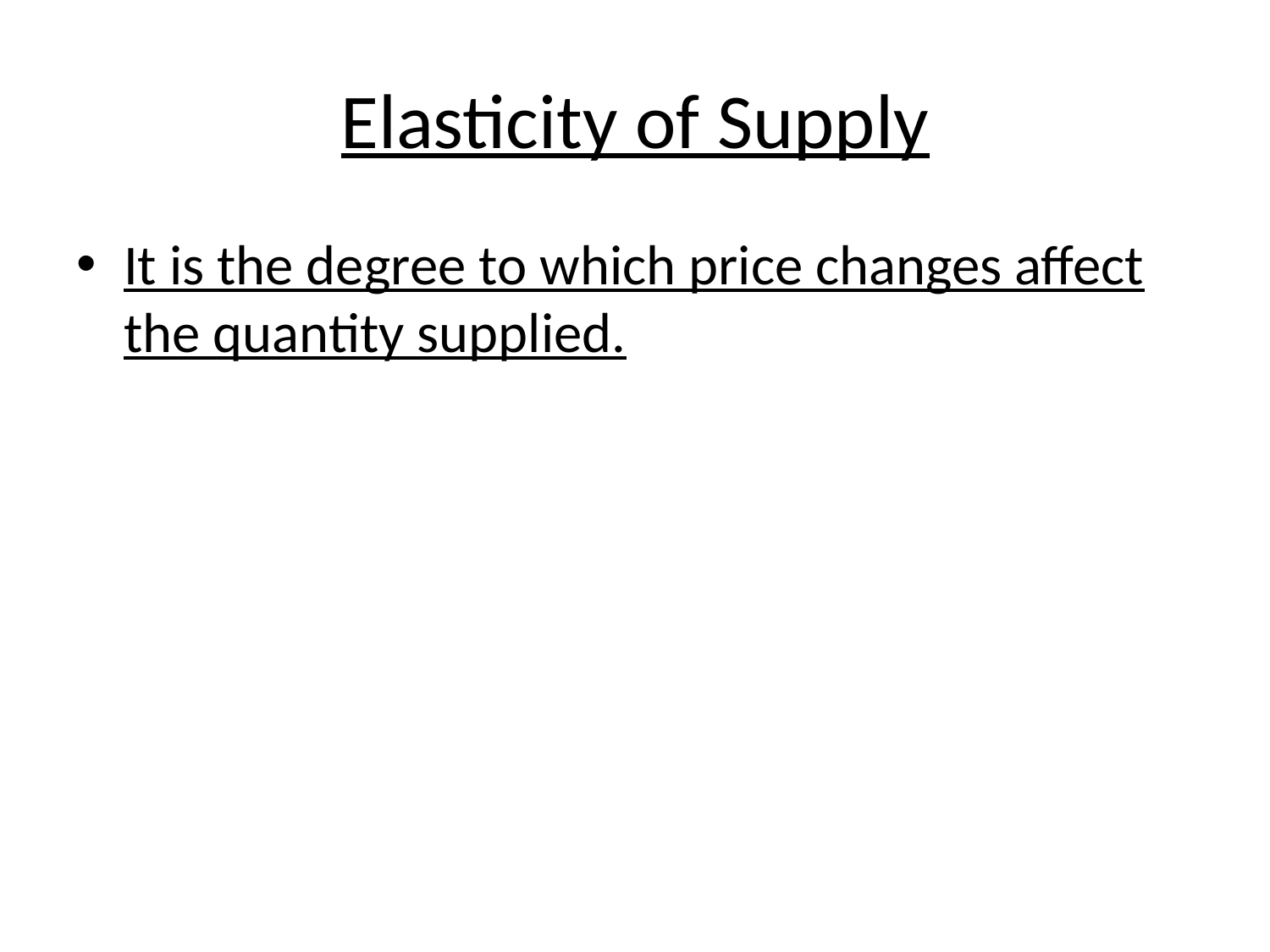

# Elasticity of Supply
It is the degree to which price changes affect the quantity supplied.